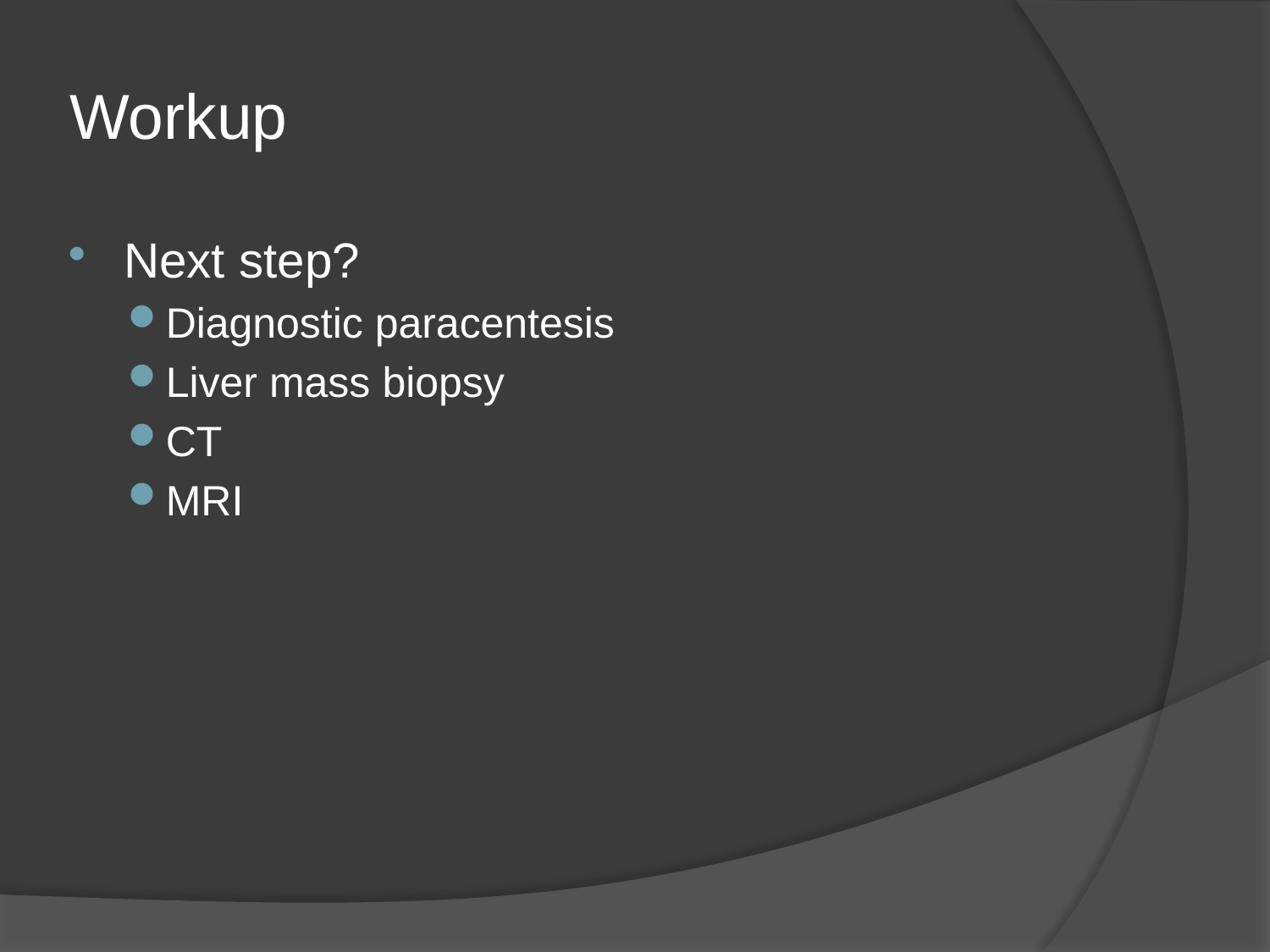

# Workup
Next step?
Diagnostic paracentesis
Liver mass biopsy
CT
MRI